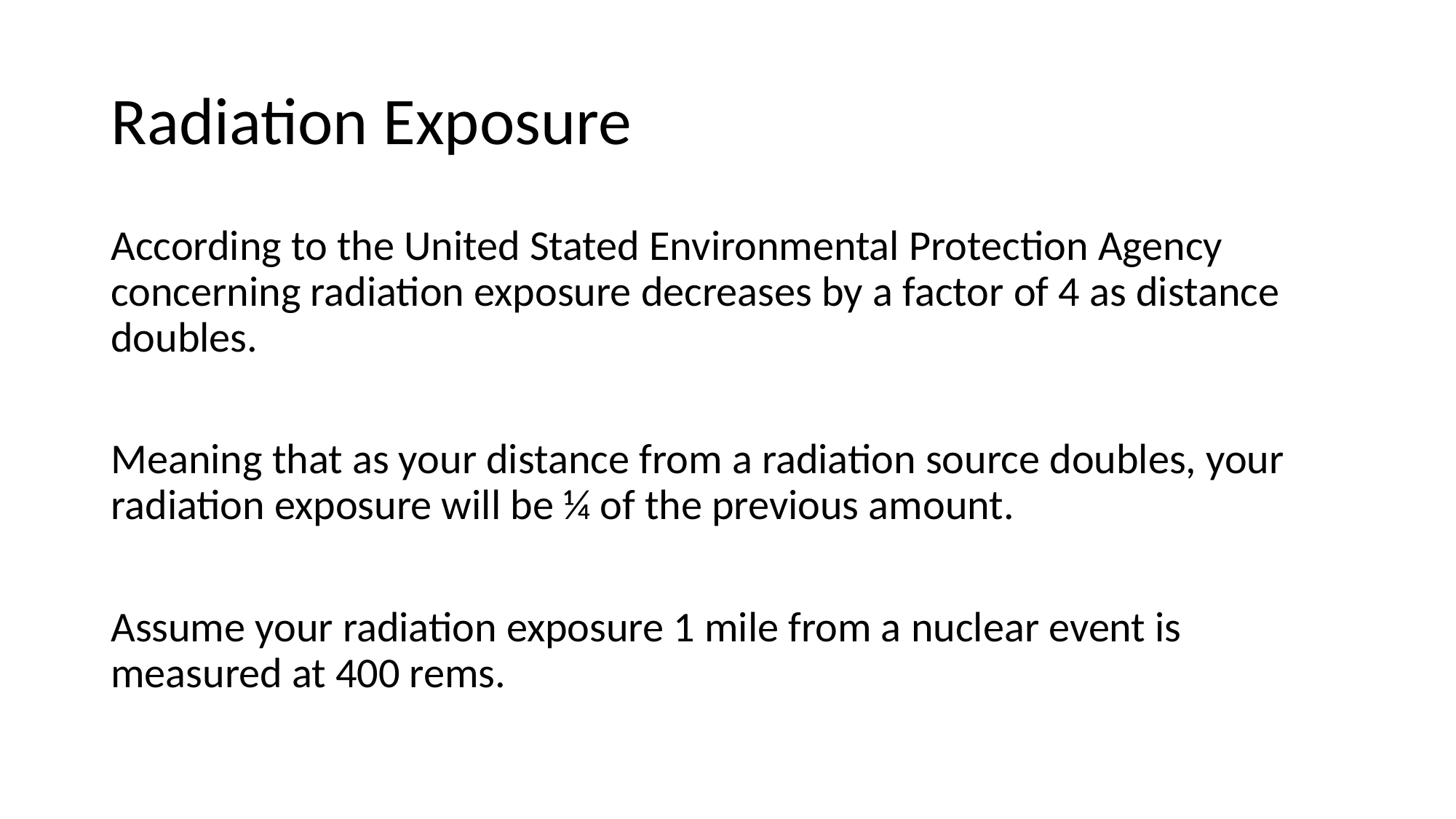

# Radiation Exposure
According to the United Stated Environmental Protection Agency concerning radiation exposure decreases by a factor of 4 as distance doubles.

Meaning that as your distance from a radiation source doubles, your radiation exposure will be ¼ of the previous amount.

Assume your radiation exposure 1 mile from a nuclear event is measured at 400 rems.